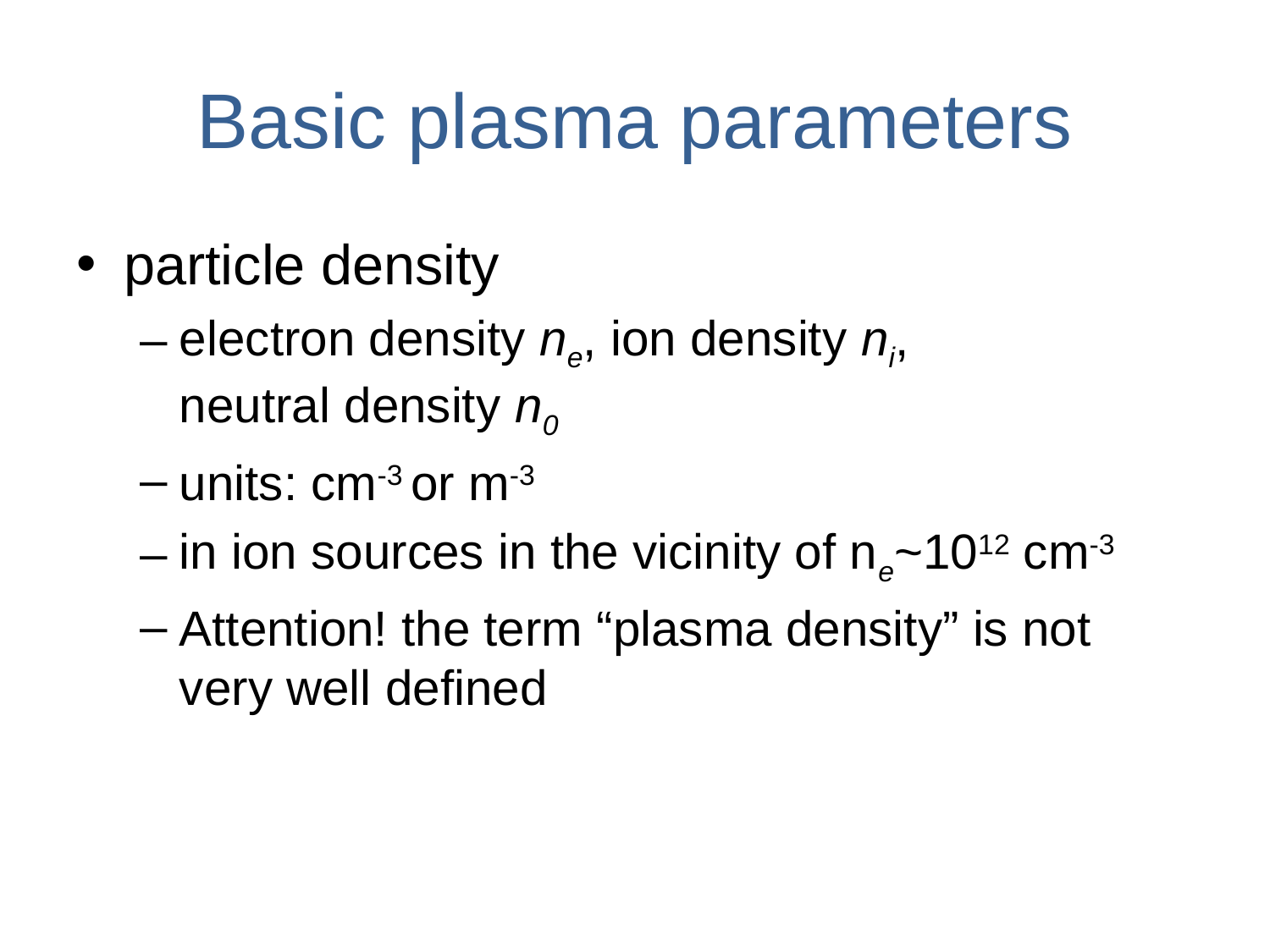

# Basic plasma parameters
particle density
electron density ne, ion density ni,
neutral density n0
units: cm-3 or m-3
in ion sources in the vicinity of ne~1012 cm-3
Attention! the term “plasma density” is not very well defined